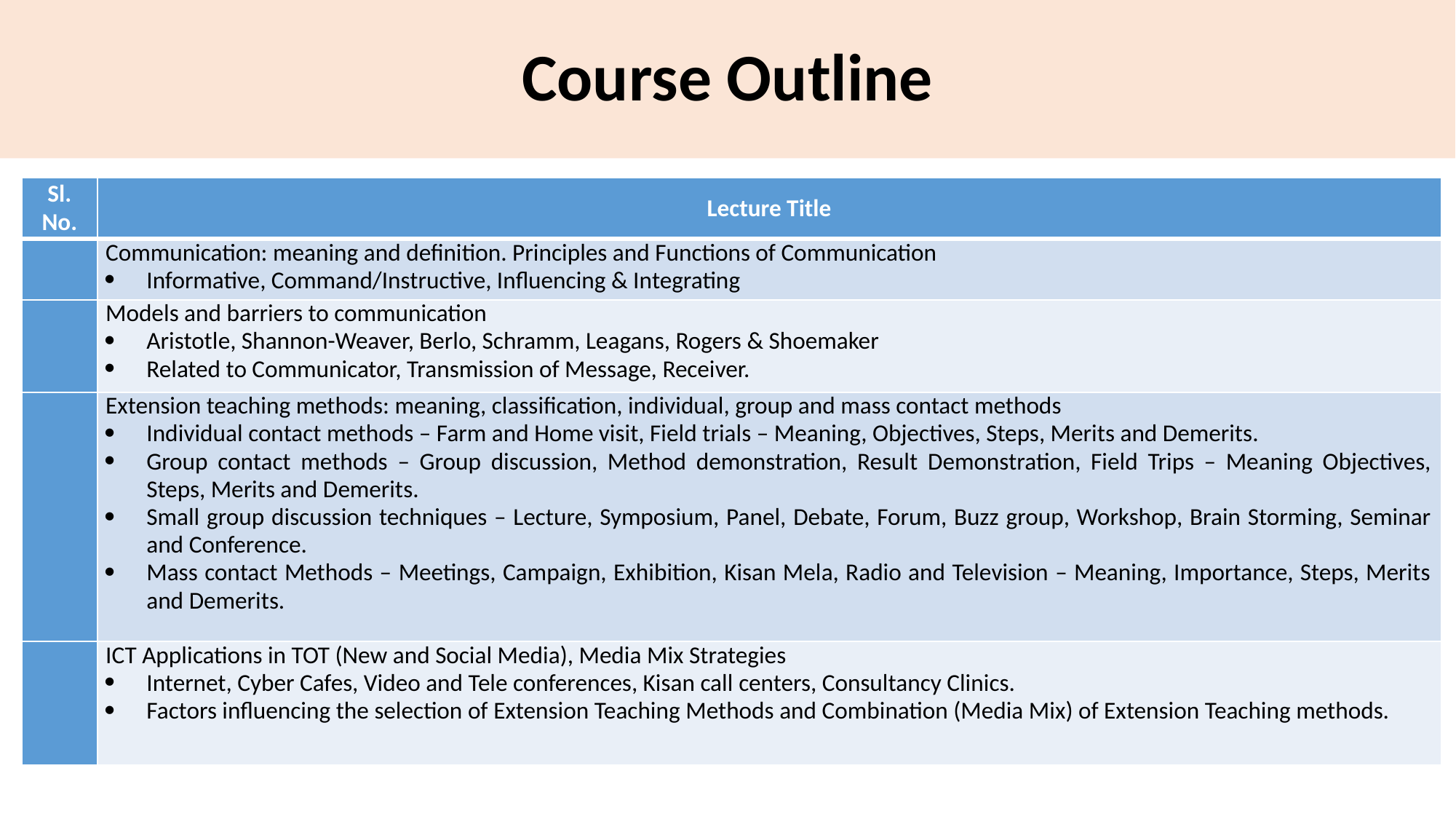

# Course Outline
| Sl. No. | Lecture Title |
| --- | --- |
|  | Communication: meaning and definition. Principles and Functions of Communication Informative, Command/Instructive, Influencing & Integrating |
|  | Models and barriers to communication Aristotle, Shannon-Weaver, Berlo, Schramm, Leagans, Rogers & Shoemaker Related to Communicator, Transmission of Message, Receiver. |
|  | Extension teaching methods: meaning, classification, individual, group and mass contact methods Individual contact methods – Farm and Home visit, Field trials – Meaning, Objectives, Steps, Merits and Demerits. Group contact methods – Group discussion, Method demonstration, Result Demonstration, Field Trips – Meaning Objectives, Steps, Merits and Demerits. Small group discussion techniques – Lecture, Symposium, Panel, Debate, Forum, Buzz group, Workshop, Brain Storming, Seminar and Conference. Mass contact Methods – Meetings, Campaign, Exhibition, Kisan Mela, Radio and Television – Meaning, Importance, Steps, Merits and Demerits. |
|  | ICT Applications in TOT (New and Social Media), Media Mix Strategies Internet, Cyber Cafes, Video and Tele conferences, Kisan call centers, Consultancy Clinics. Factors influencing the selection of Extension Teaching Methods and Combination (Media Mix) of Extension Teaching methods. |